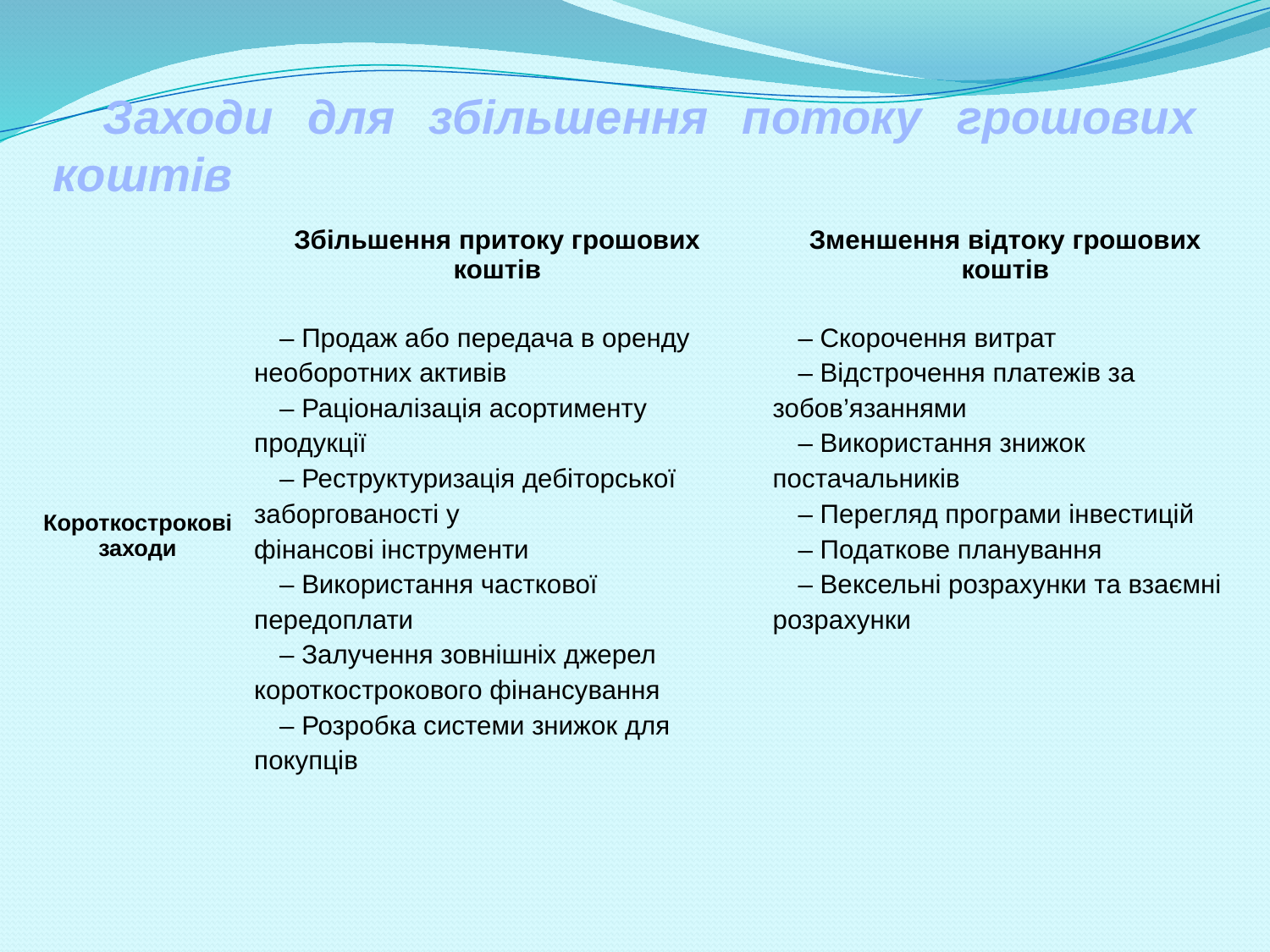

# Заходи для збільшення потоку грошових коштів
| Короткострокові заходи | Збільшення притоку грошових коштів |  | Зменшення відтоку грошових коштів |
| --- | --- | --- | --- |
|  | – Продаж або передача в оренду необоротних активів – Раціоналізація асортименту продукції – Реструктуризація дебіторської заборгованості у фінансові інструменти – Використання часткової передоплати – Залучення зовнішніх джерел короткострокового фінансування – Розробка системи знижок для покупців |  | – Скорочення витрат – Відстрочення платежів за зобов’язаннями – Використання знижок постачальників – Перегляд програми інвестицій – Податкове планування – Вексельні розрахунки та взаємні розрахунки |